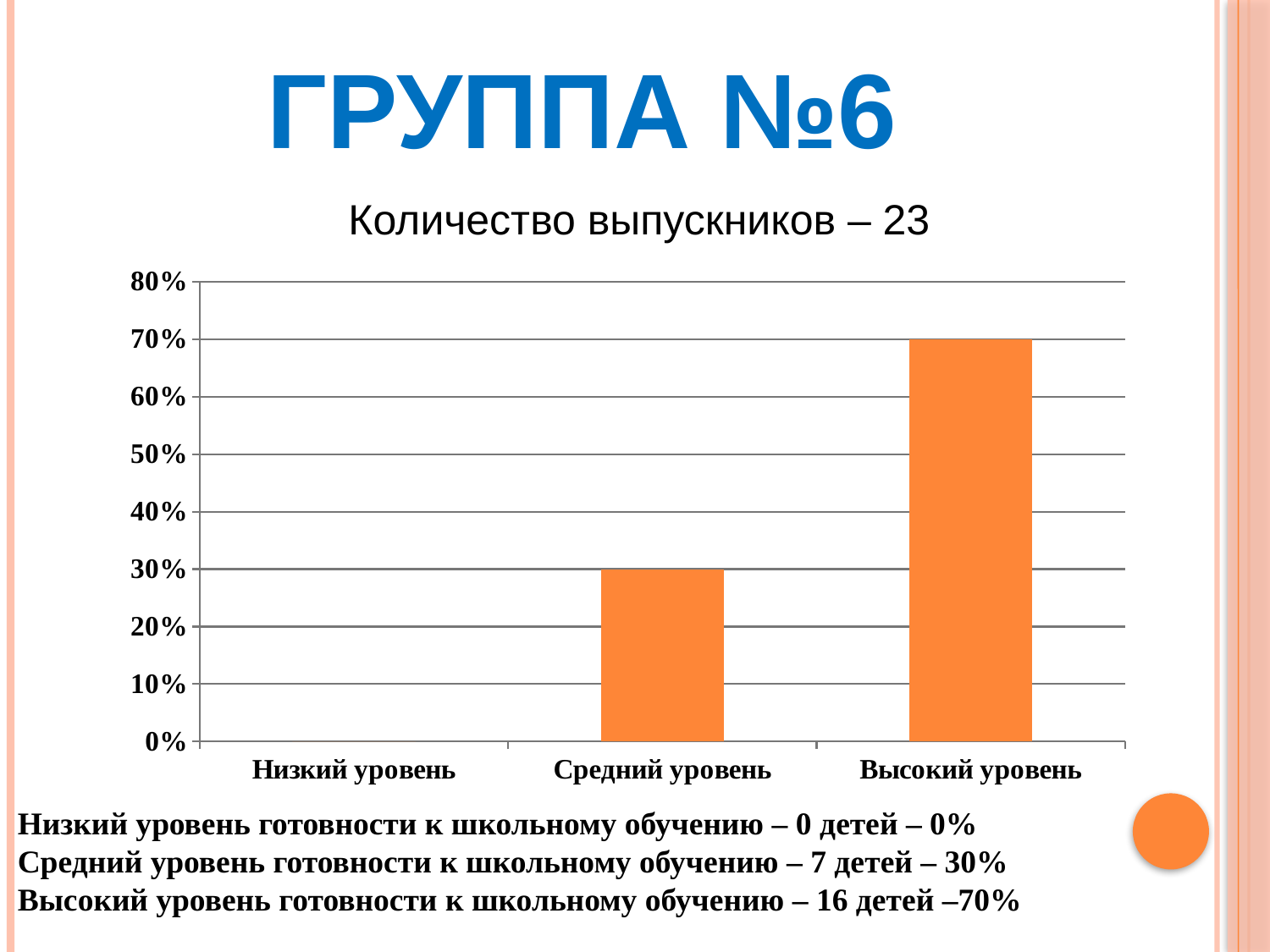

Низкий уровень готовности к школьному обучению – 0 детей – 0%
Средний уровень готовности к школьному обучению – 7 детей – 30%
Высокий уровень готовности к школьному обучению – 16 детей –70%
# Группа №6
Количество выпускников – 23

### Chart

| Category | Столбец1 |
|---|---|
| Низкий уровень | 0.0 |
| Средний уровень | 0.3000000000000003 |
| Высокий уровень | 0.7000000000000006 |